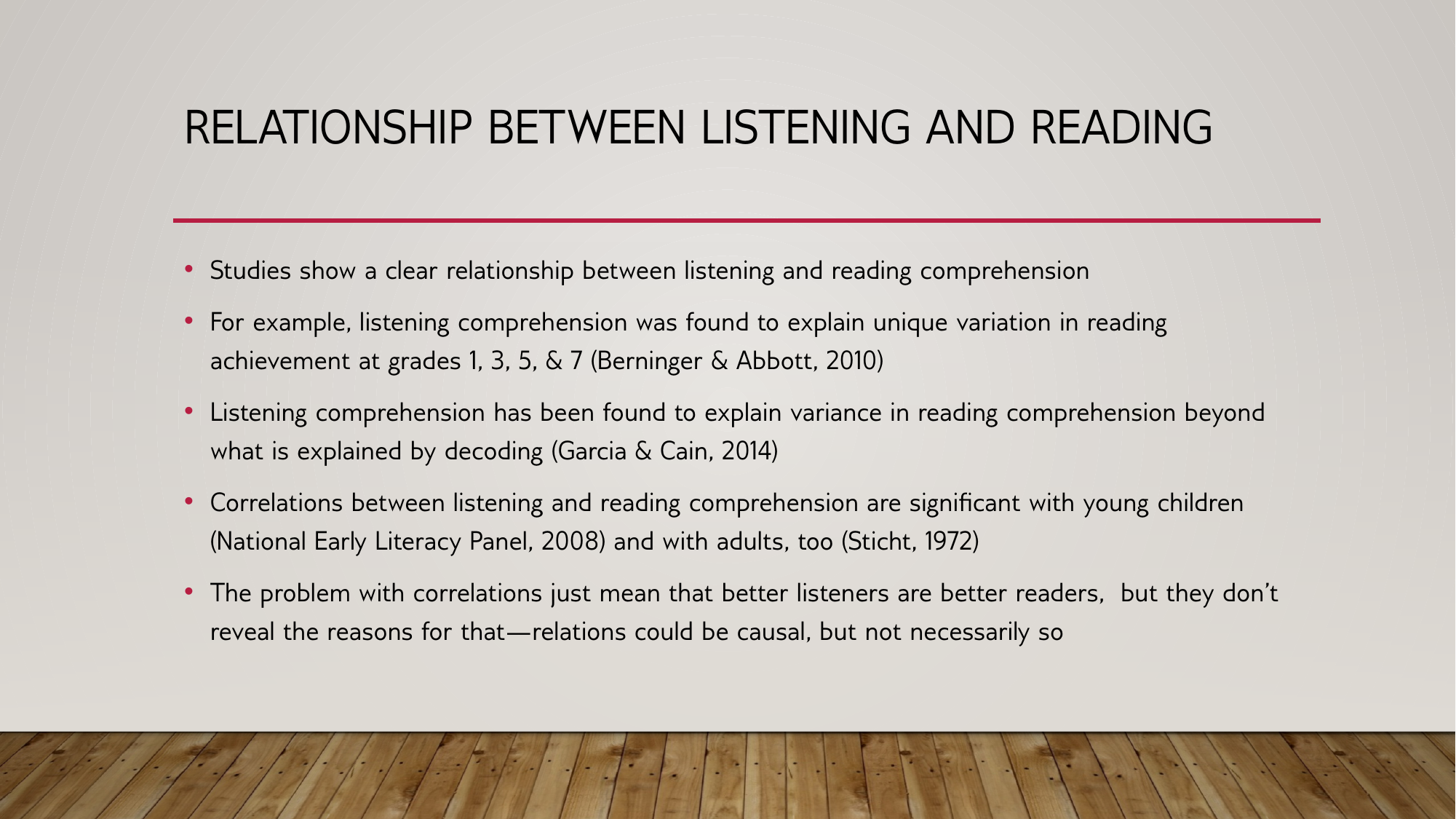

# Relationship between listening and reading
Studies show a clear relationship between listening and reading comprehension
For example, listening comprehension was found to explain unique variation in reading achievement at grades 1, 3, 5, & 7 (Berninger & Abbott, 2010)
Listening comprehension has been found to explain variance in reading comprehension beyond what is explained by decoding (Garcia & Cain, 2014)
Correlations between listening and reading comprehension are significant with young children (National Early Literacy Panel, 2008) and with adults, too (Sticht, 1972)
The problem with correlations just mean that better listeners are better readers,  but they don’t reveal the reasons for that—relations could be causal, but not necessarily so